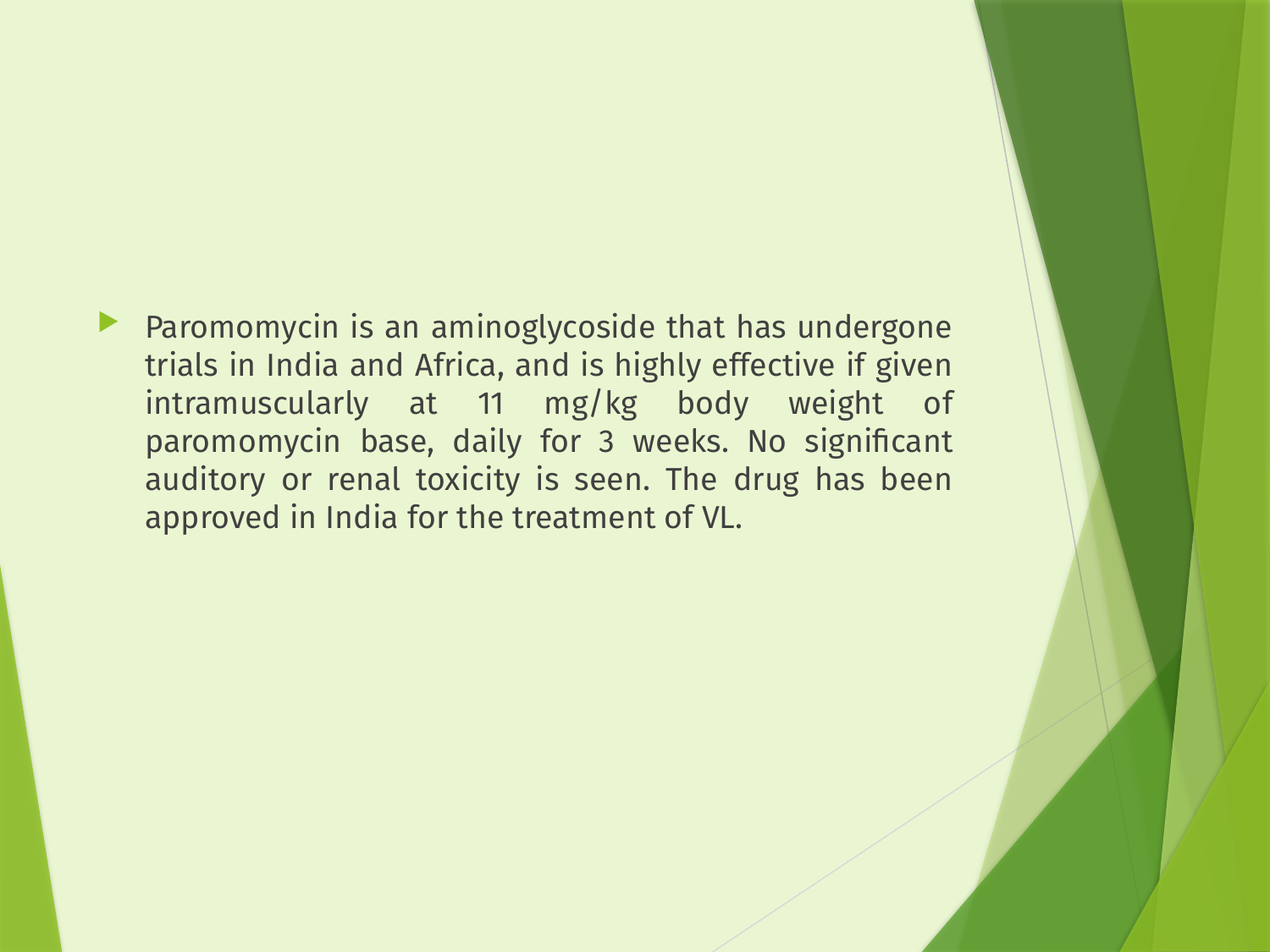

#
Paromomycin is an aminoglycoside that has undergone trials in India and Africa, and is highly effective if given intramuscularly at 11 mg/kg body weight of paromomycin base, daily for 3 weeks. No significant auditory or renal toxicity is seen. The drug has been approved in India for the treatment of VL.